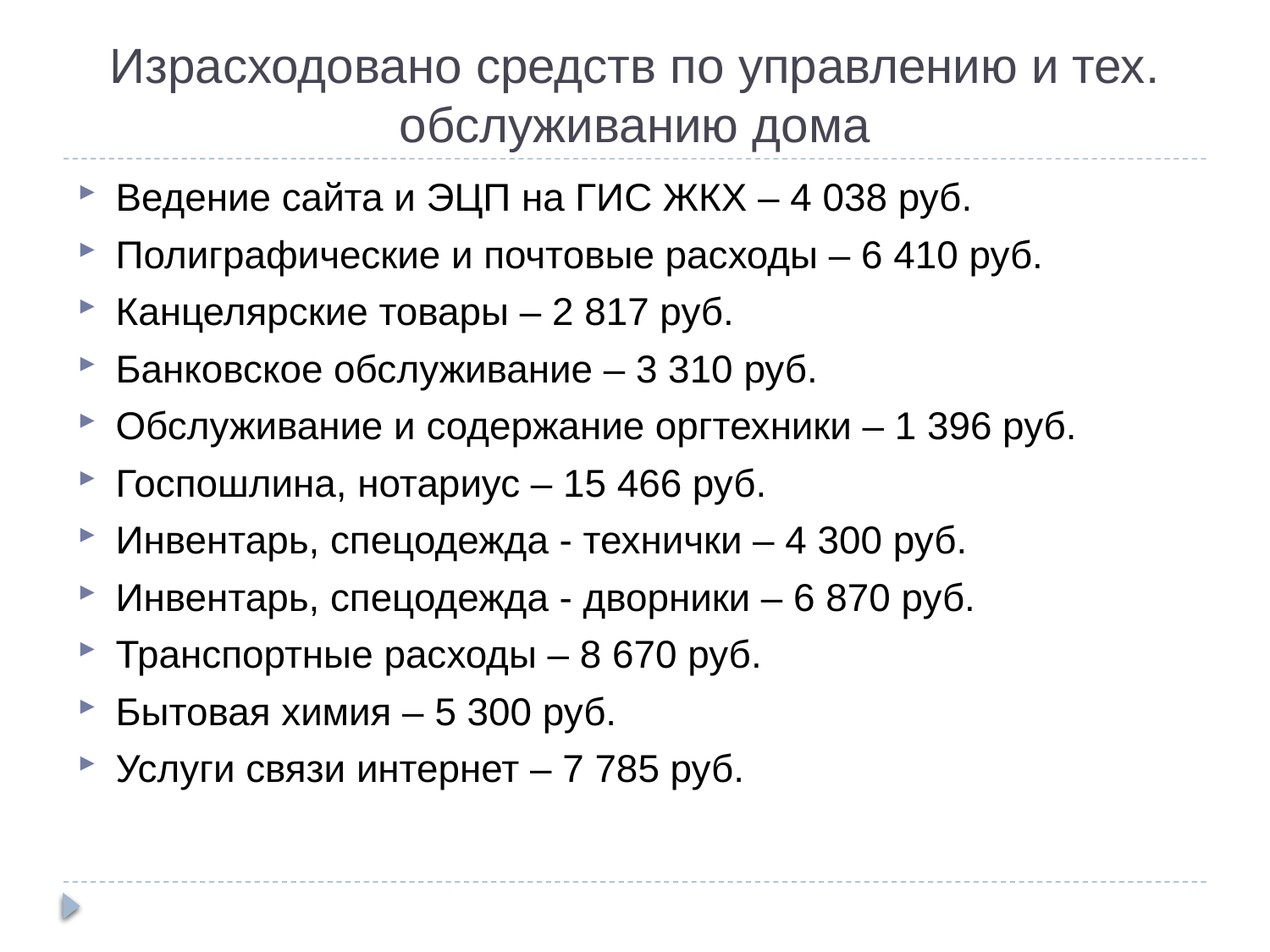

Израсходовано средств по управлению и тех. обслуживанию дома
Ведение сайта и ЭЦП на ГИС ЖКХ – 4 038 руб.
Полиграфические и почтовые расходы – 6 410 руб.
Канцелярские товары – 2 817 руб.
Банковское обслуживание – 3 310 руб.
Обслуживание и содержание оргтехники – 1 396 руб.
Госпошлина, нотариус – 15 466 руб.
Инвентарь, спецодежда - технички – 4 300 руб.
Инвентарь, спецодежда - дворники – 6 870 руб.
Транспортные расходы – 8 670 руб.
Бытовая химия – 5 300 руб.
Услуги связи интернет – 7 785 руб.